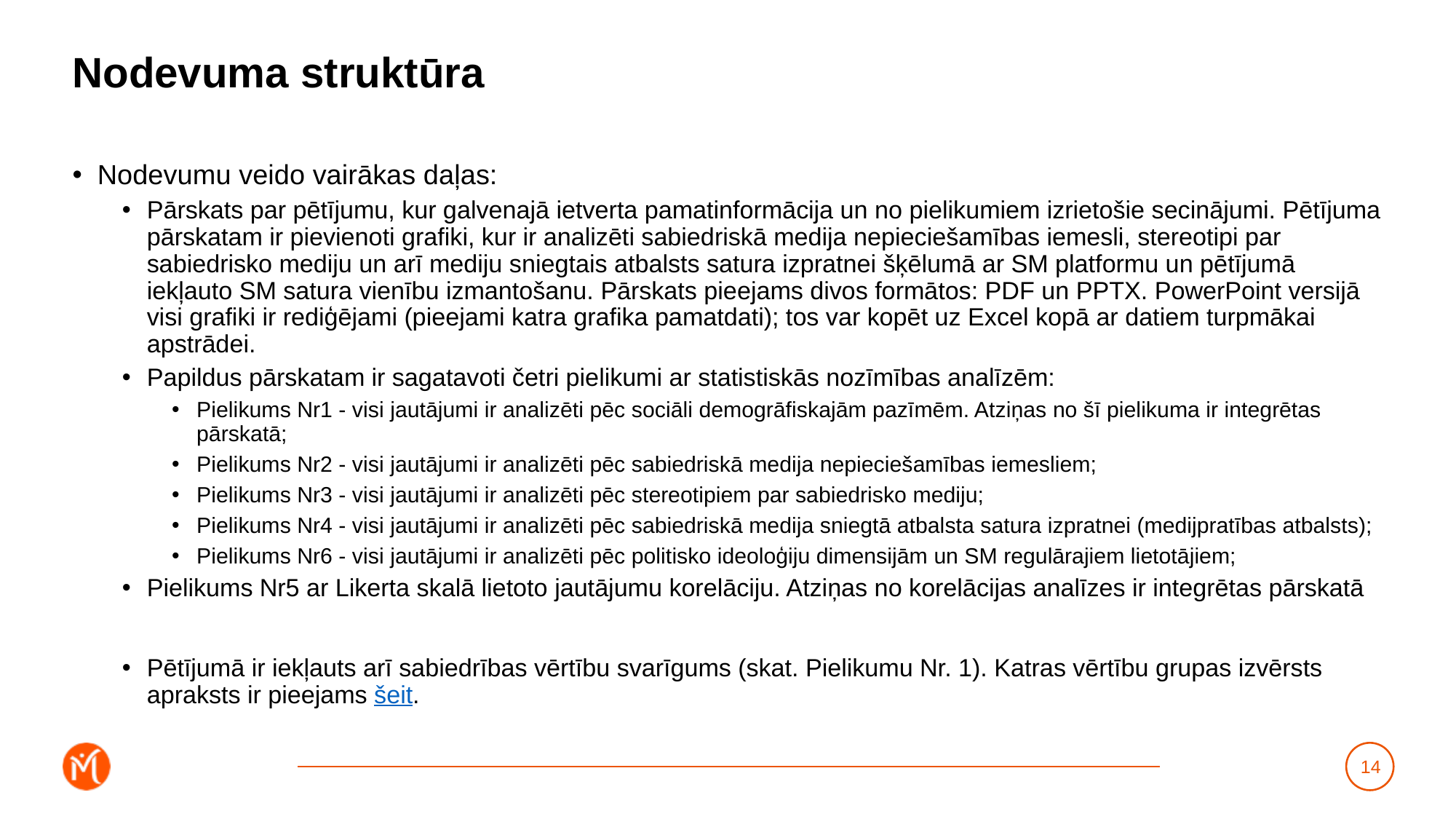

# Nodevuma struktūra
Nodevumu veido vairākas daļas:
Pārskats par pētījumu, kur galvenajā ietverta pamatinformācija un no pielikumiem izrietošie secinājumi. Pētījuma pārskatam ir pievienoti grafiki, kur ir analizēti sabiedriskā medija nepieciešamības iemesli, stereotipi par sabiedrisko mediju un arī mediju sniegtais atbalsts satura izpratnei šķēlumā ar SM platformu un pētījumā iekļauto SM satura vienību izmantošanu. Pārskats pieejams divos formātos: PDF un PPTX. PowerPoint versijā visi grafiki ir rediģējami (pieejami katra grafika pamatdati); tos var kopēt uz Excel kopā ar datiem turpmākai apstrādei.
Papildus pārskatam ir sagatavoti četri pielikumi ar statistiskās nozīmības analīzēm:
Pielikums Nr1 - visi jautājumi ir analizēti pēc sociāli demogrāfiskajām pazīmēm. Atziņas no šī pielikuma ir integrētas pārskatā;
Pielikums Nr2 - visi jautājumi ir analizēti pēc sabiedriskā medija nepieciešamības iemesliem;
Pielikums Nr3 - visi jautājumi ir analizēti pēc stereotipiem par sabiedrisko mediju;
Pielikums Nr4 - visi jautājumi ir analizēti pēc sabiedriskā medija sniegtā atbalsta satura izpratnei (medijpratības atbalsts);
Pielikums Nr6 - visi jautājumi ir analizēti pēc politisko ideoloģiju dimensijām un SM regulārajiem lietotājiem;
Pielikums Nr5 ar Likerta skalā lietoto jautājumu korelāciju. Atziņas no korelācijas analīzes ir integrētas pārskatā

Pētījumā ir iekļauts arī sabiedrības vērtību svarīgums (skat. Pielikumu Nr. 1). Katras vērtību grupas izvērsts apraksts ir pieejams šeit.
14